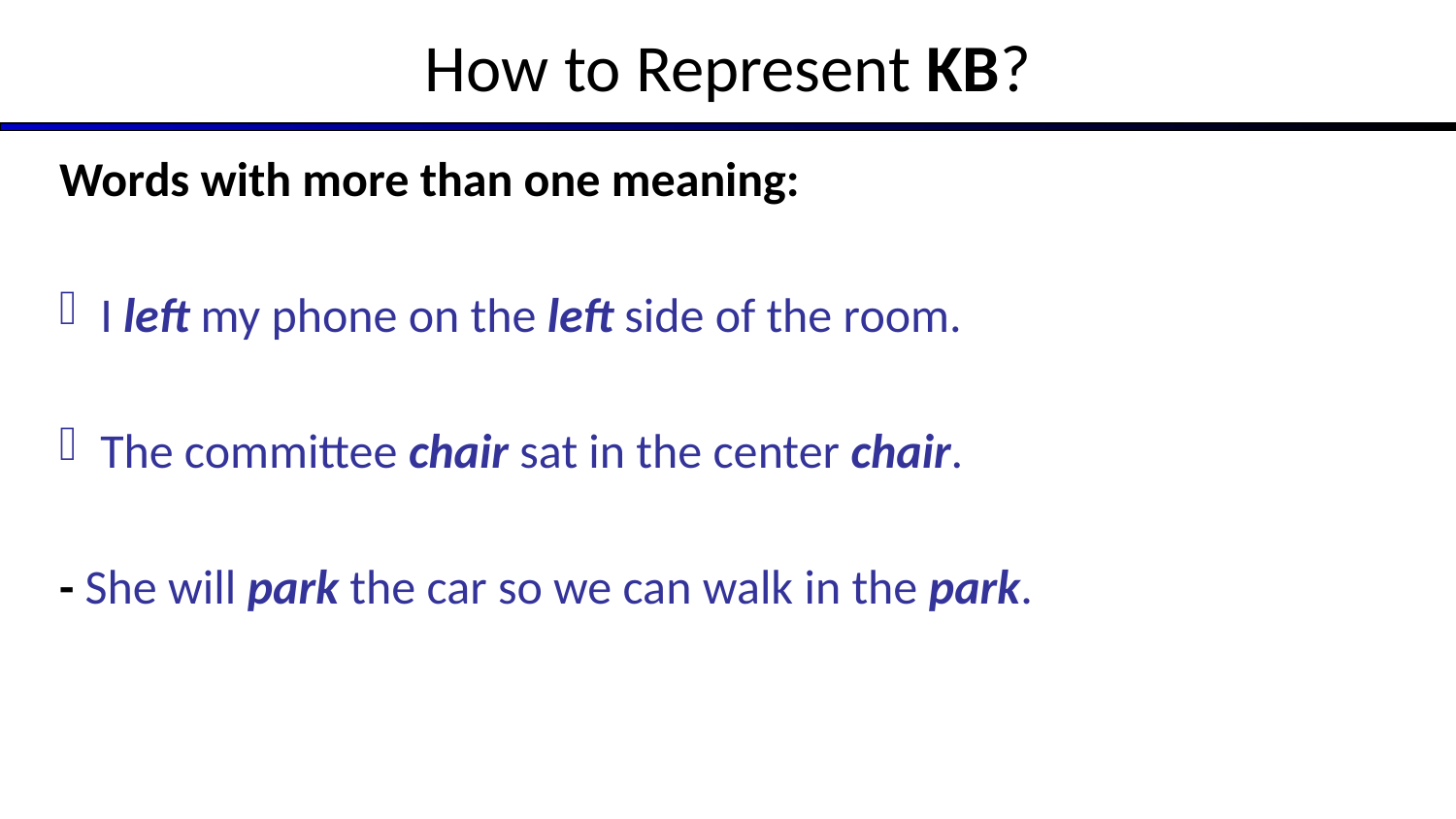

# How to Represent KB?
Words with more than one meaning:

I left my phone on the left side of the room.

The committee chair sat in the center chair.

- She will park the car so we can walk in the park.